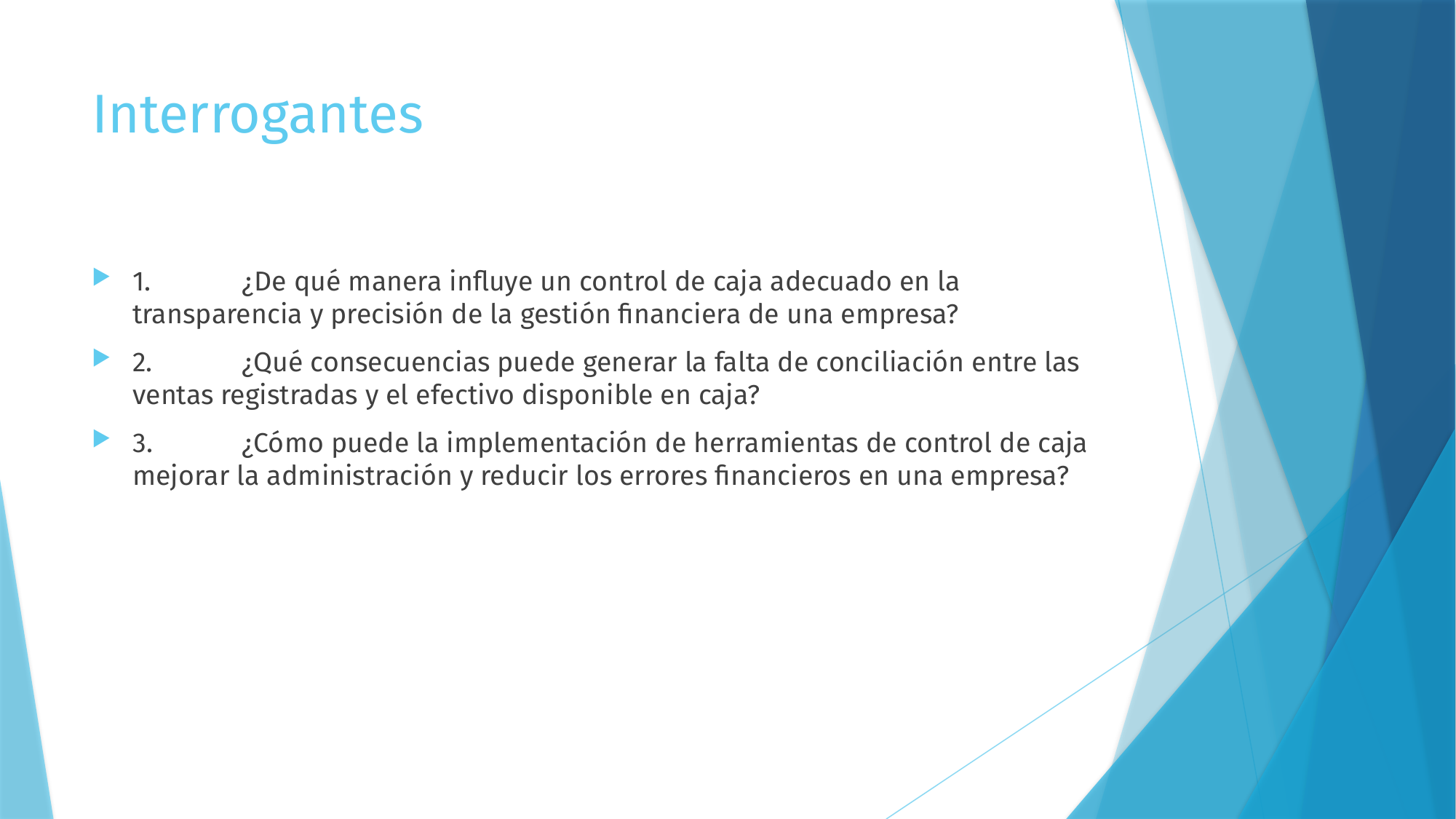

# Interrogantes
1.	¿De qué manera influye un control de caja adecuado en la transparencia y precisión de la gestión financiera de una empresa?
2.	¿Qué consecuencias puede generar la falta de conciliación entre las ventas registradas y el efectivo disponible en caja?
3.	¿Cómo puede la implementación de herramientas de control de caja mejorar la administración y reducir los errores financieros en una empresa?